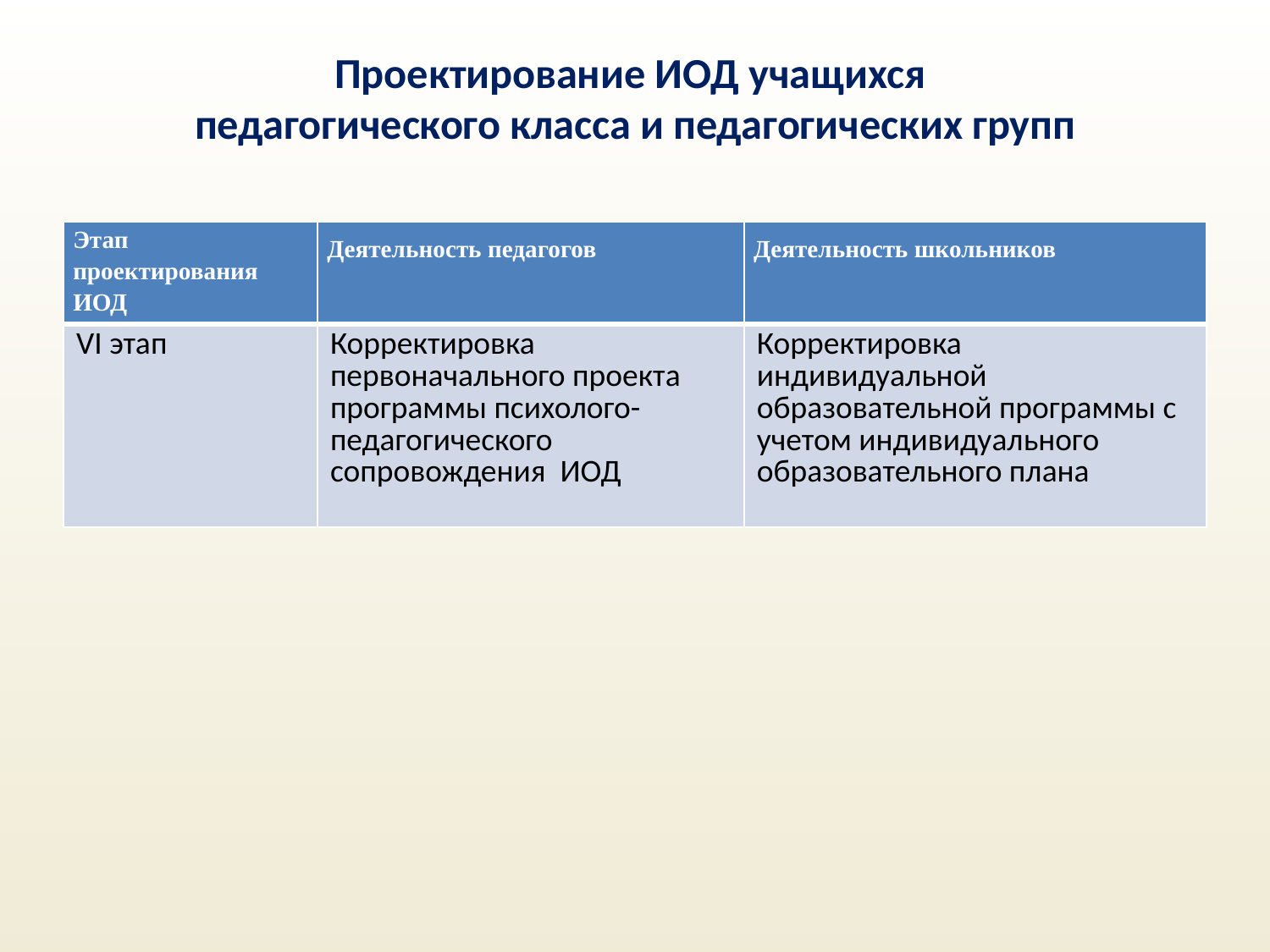

# Проектирование ИОД учащихся педагогического класса и педагогических групп
| Этап проектирования ИОД | Деятельность педагогов | Деятельность школьников |
| --- | --- | --- |
| VI этап | Корректировка первоначального проекта программы психолого-педагогического сопровождения ИОД | Корректировка индивидуальной образовательной программы с учетом индивидуального образовательного плана |